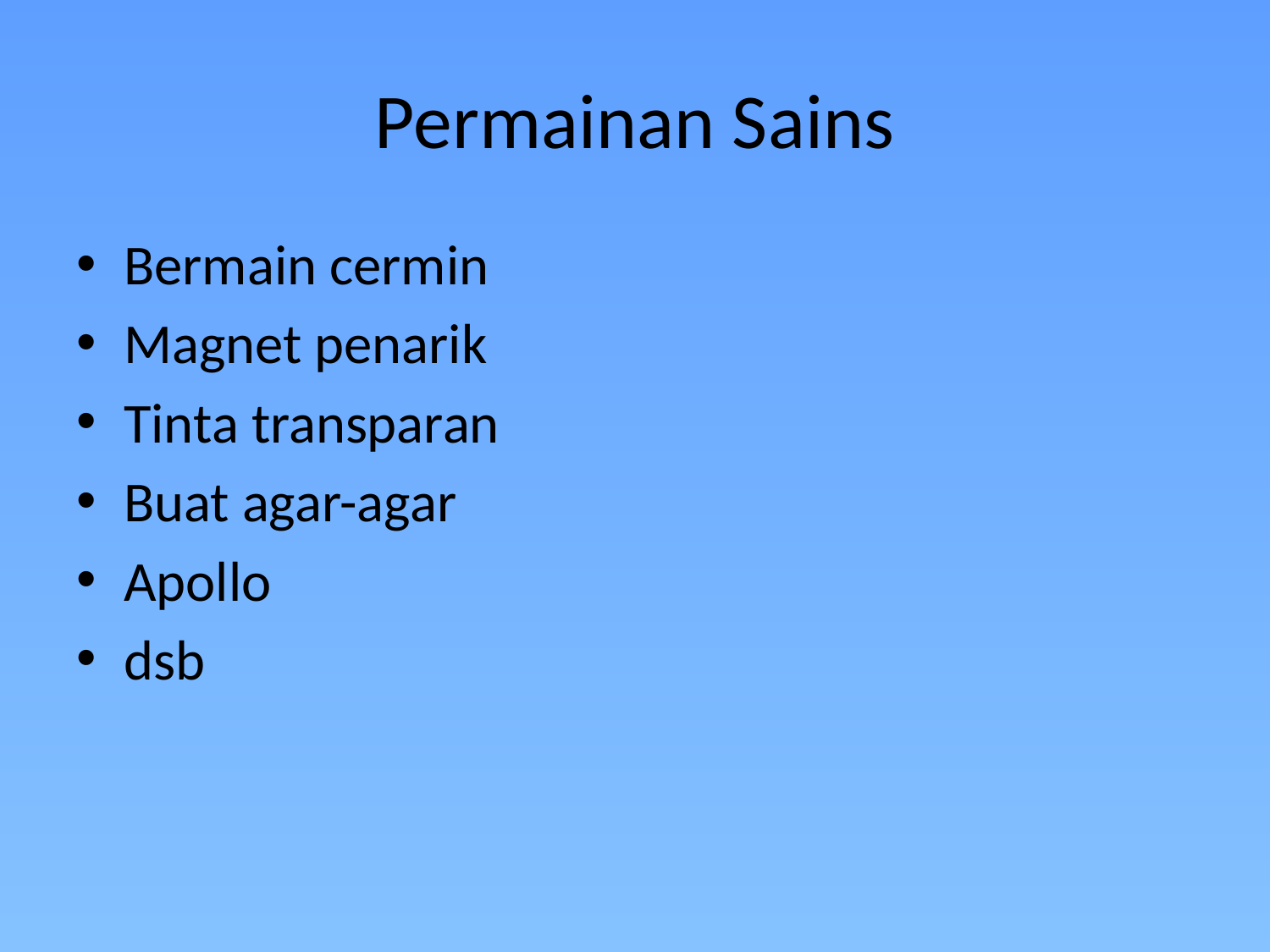

# Permainan Sains
Bermain cermin
Magnet penarik
Tinta transparan
Buat agar-agar
Apollo
dsb